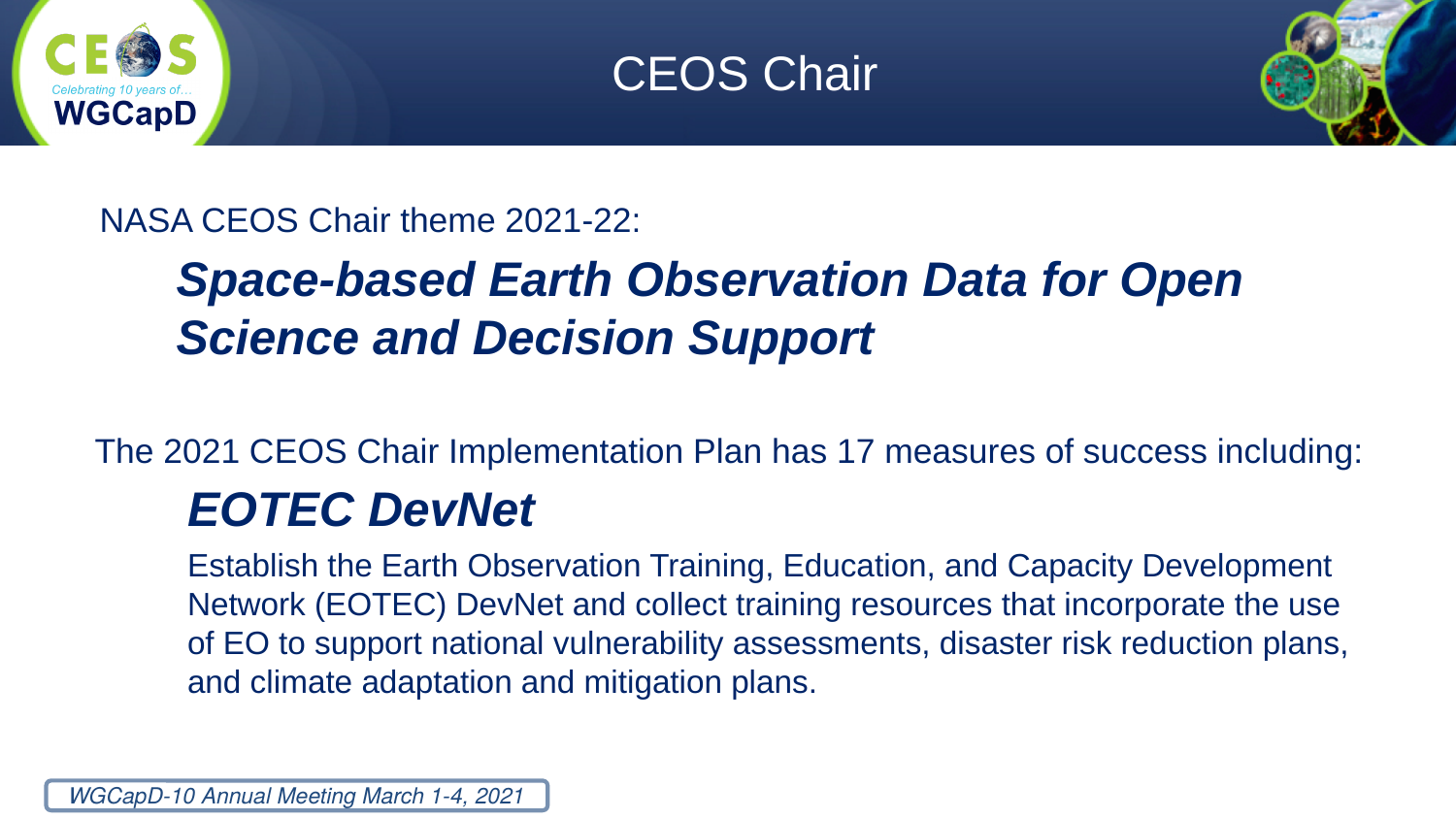

# CEOS Chair
NASA CEOS Chair theme 2021-22:
Space-based Earth Observation Data for Open Science and Decision Support

The 2021 CEOS Chair Implementation Plan has 17 measures of success including:
EOTEC DevNet
Establish the Earth Observation Training, Education, and Capacity Development Network (EOTEC) DevNet and collect training resources that incorporate the use of EO to support national vulnerability assessments, disaster risk reduction plans, and climate adaptation and mitigation plans.